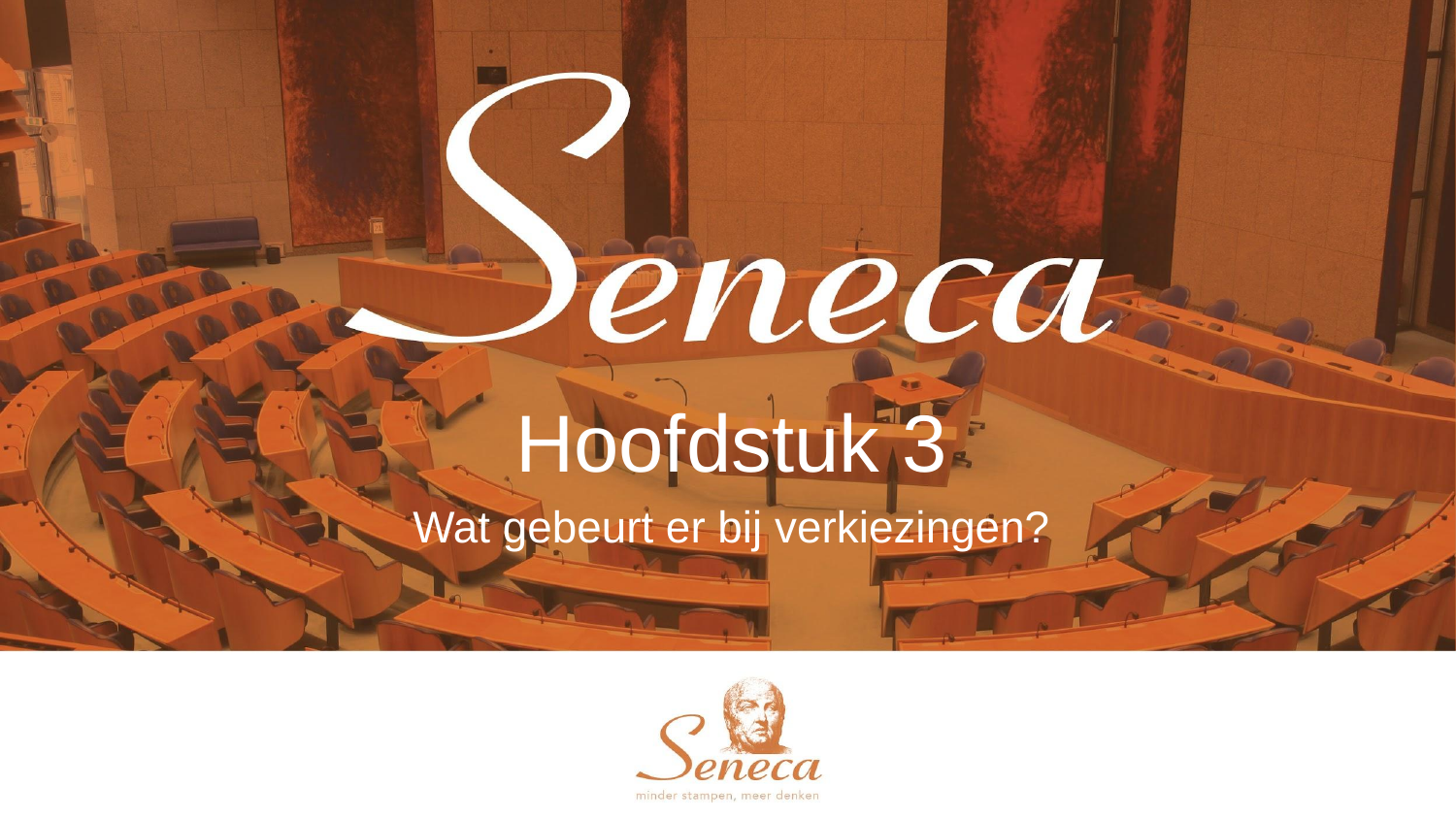

Hoofdstuk 3
Wat gebeurt er bij verkiezingen?